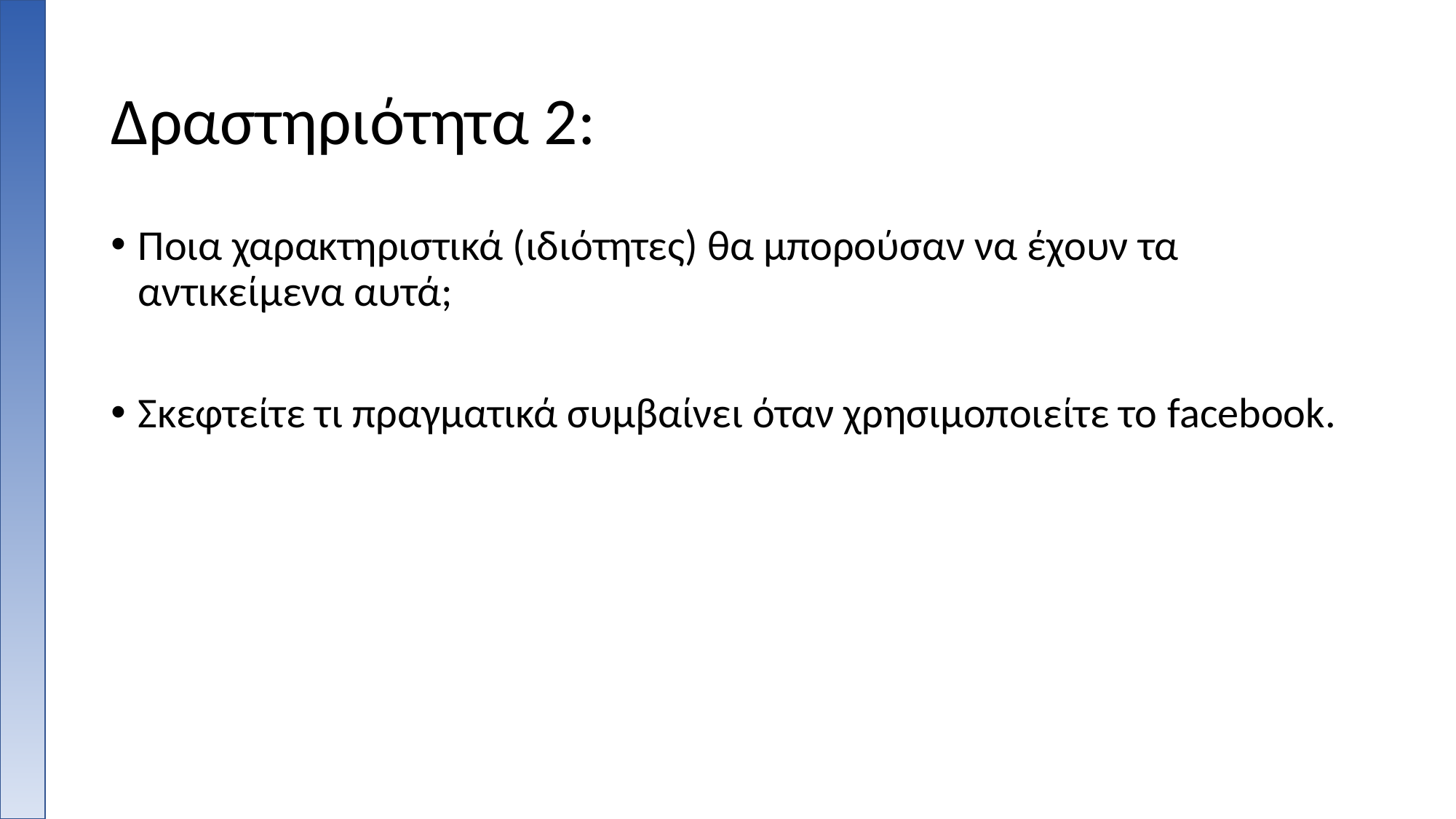

# Δραστηριότητα 2:
Ποια χαρακτηριστικά (ιδιότητες) θα μπορούσαν να έχουν τα αντικείμενα αυτά;

Σκεφτείτε τι πραγματικά συμβαίνει όταν χρησιμοποιείτε το facebook.